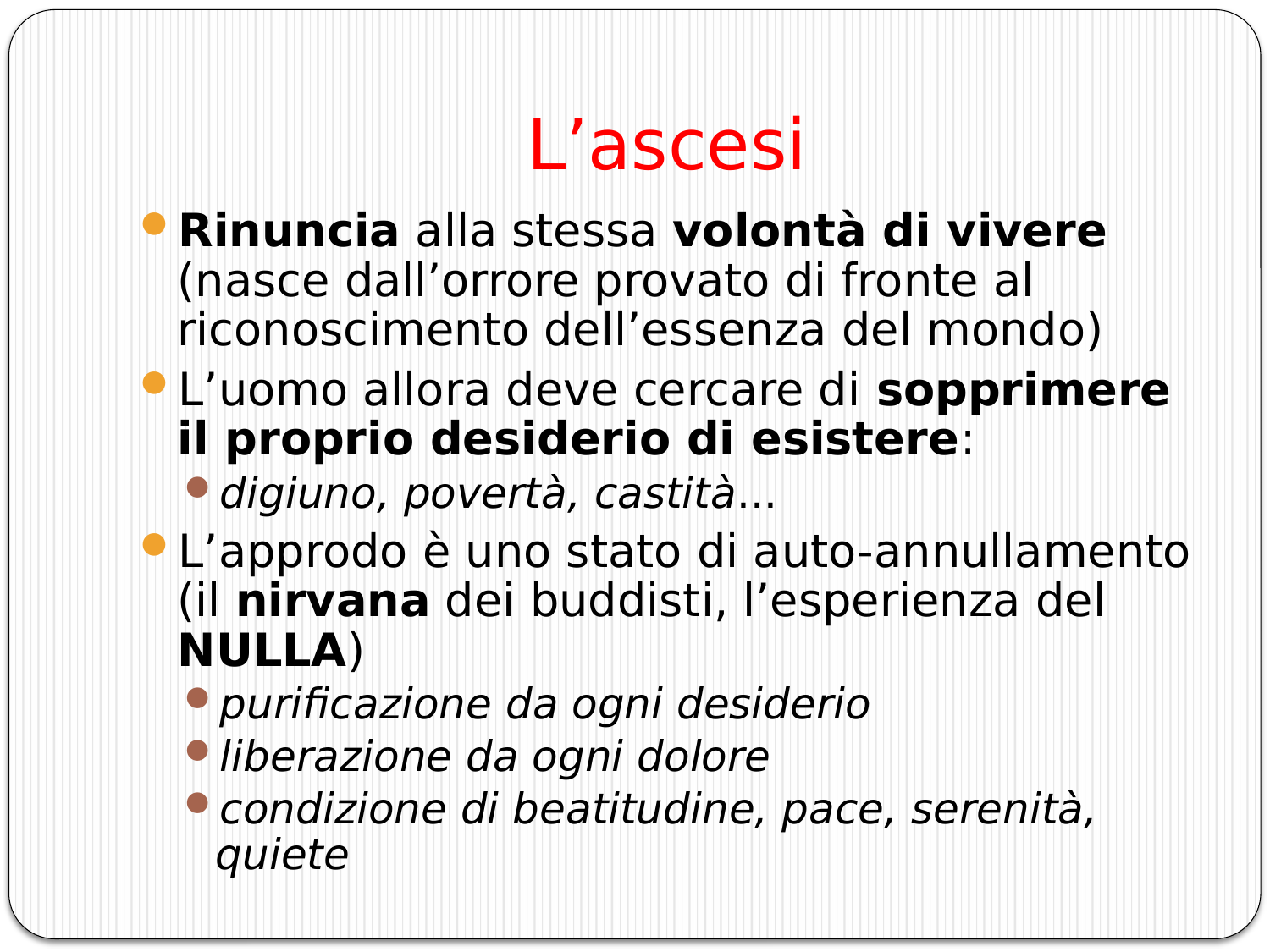

# L’ascesi
Rinuncia alla stessa volontà di vivere (nasce dall’orrore provato di fronte al riconoscimento dell’essenza del mondo)
L’uomo allora deve cercare di sopprimere il proprio desiderio di esistere:
digiuno, povertà, castità...
L’approdo è uno stato di auto-annullamento (il nirvana dei buddisti, l’esperienza del NULLA)
purificazione da ogni desiderio
liberazione da ogni dolore
condizione di beatitudine, pace, serenità, quiete